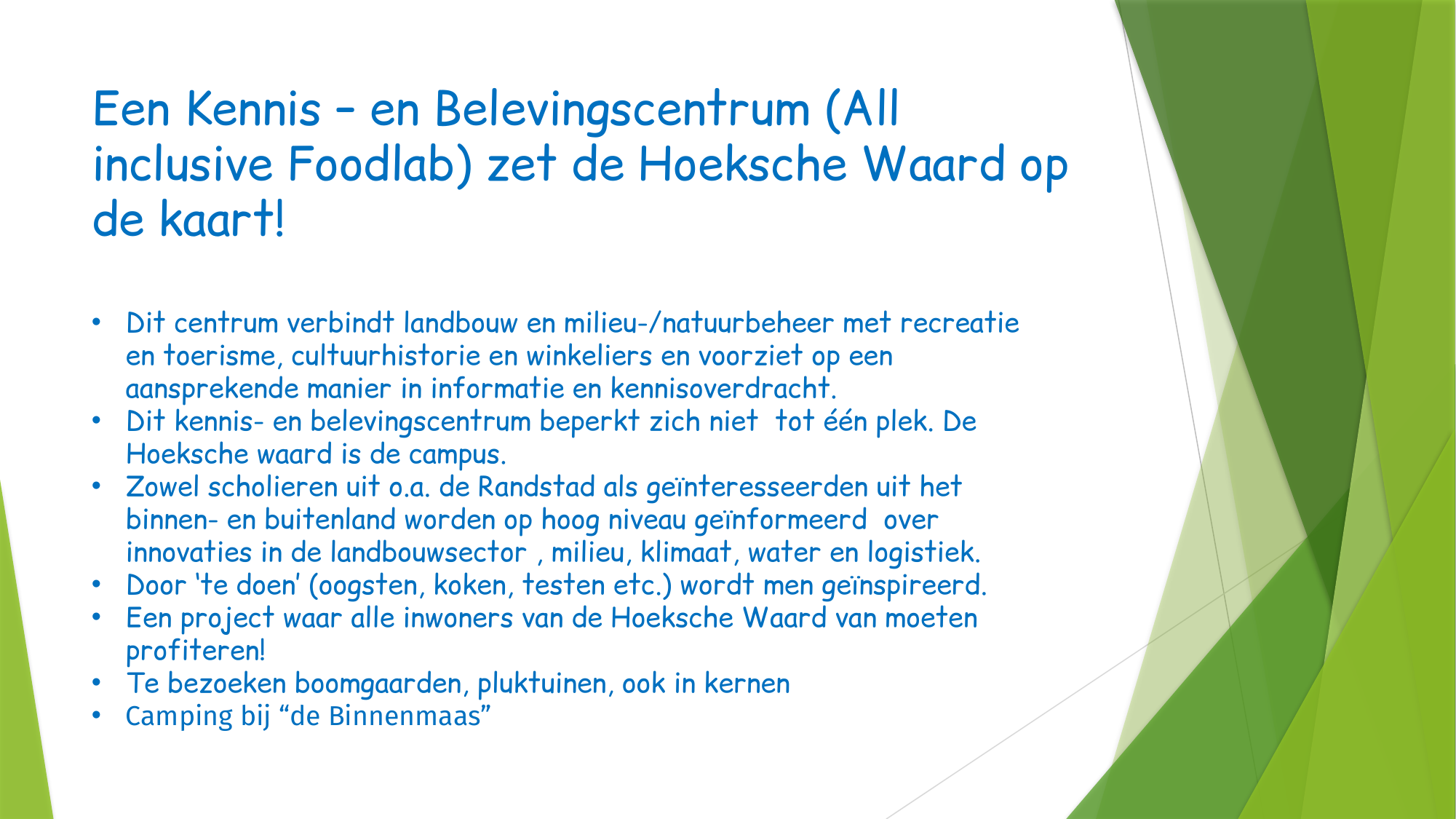

# Een Kennis – en Belevingscentrum (All inclusive Foodlab) zet de Hoeksche Waard op de kaart!
Dit centrum verbindt landbouw en milieu-/natuurbeheer met recreatie en toerisme, cultuurhistorie en winkeliers en voorziet op een aansprekende manier in informatie en kennisoverdracht.
Dit kennis- en belevingscentrum beperkt zich niet  tot één plek. De Hoeksche waard is de campus.
Zowel scholieren uit o.a. de Randstad als geïnteresseerden uit het binnen- en buitenland worden op hoog niveau geïnformeerd  over innovaties in de landbouwsector , milieu, klimaat, water en logistiek.
Door ‘te doen’ (oogsten, koken, testen etc.) wordt men geïnspireerd.
Een project waar alle inwoners van de Hoeksche Waard van moeten profiteren!
Te bezoeken boomgaarden, pluktuinen, ook in kernen
Camping bij “de Binnenmaas”